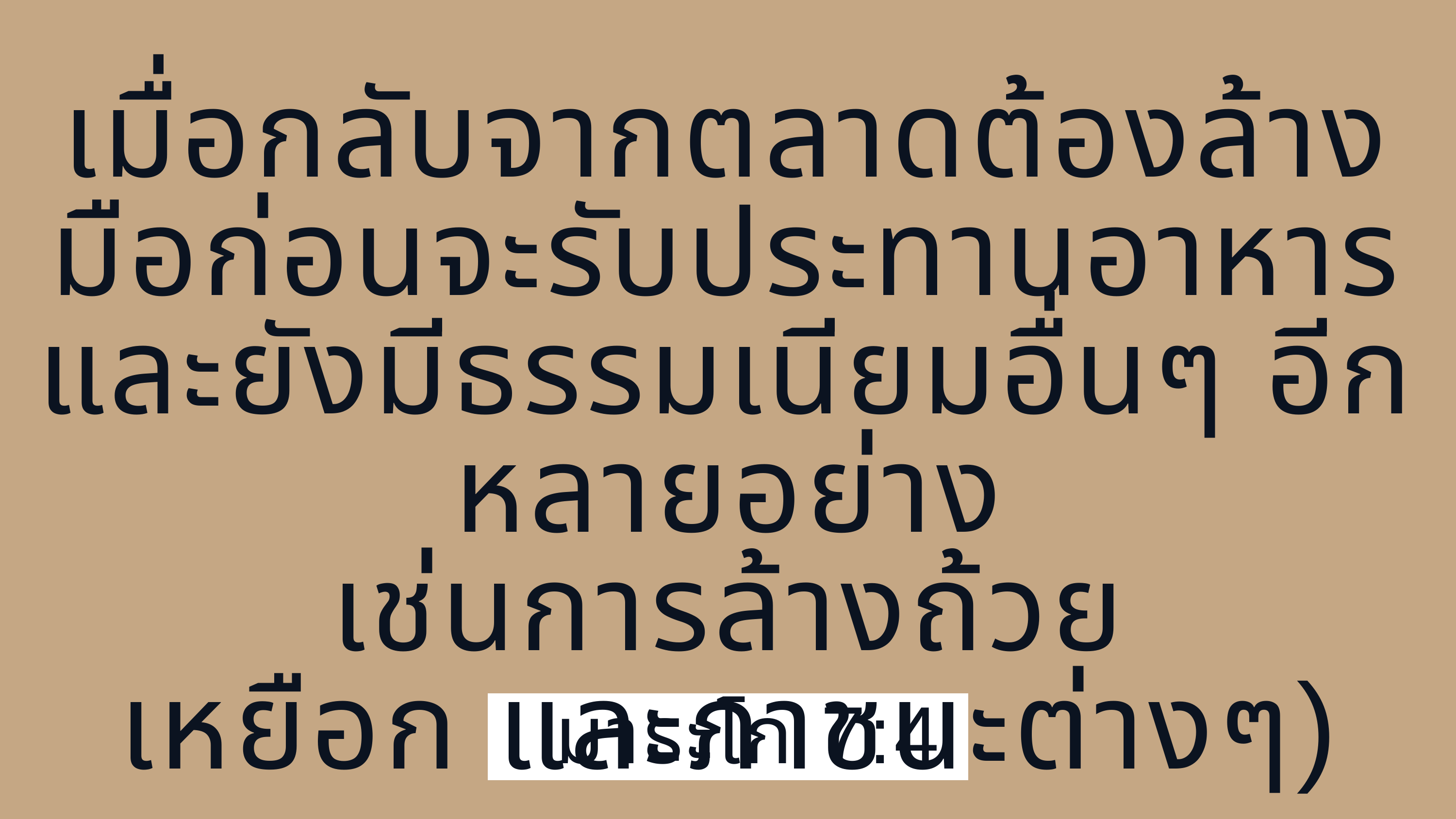

เมื่อกลับจากตลาดต้องล้างมือก่อนจะรับประทานอาหาร และยังมีธรรมเนียมอื่นๆ อีกหลายอย่าง
เช่นการล้างถ้วย
เหยือก และภาชนะต่างๆ)
มาระโก 7:4